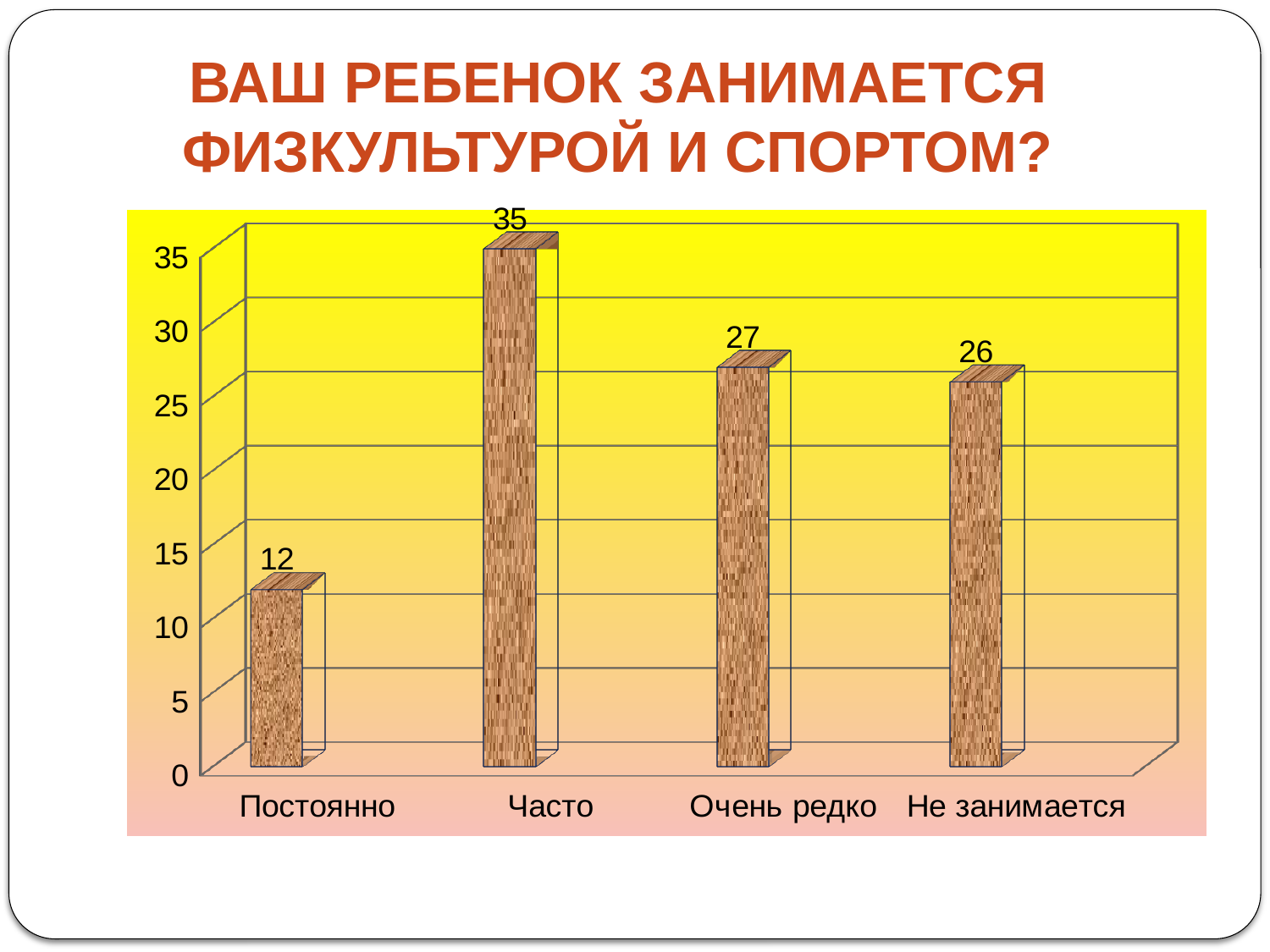

# Ваш ребенок занимается физкультурой и спортом?

[unsupported chart]